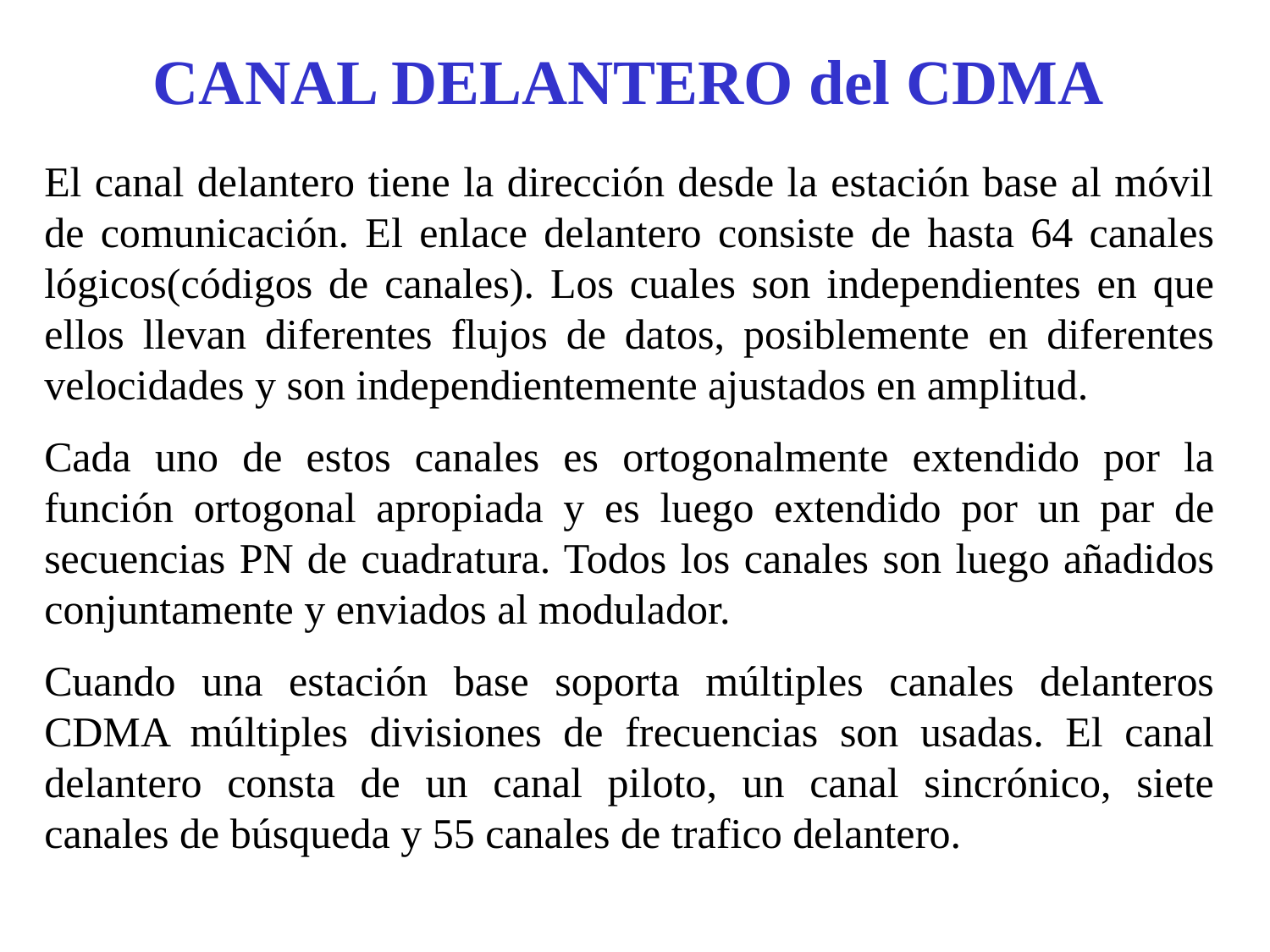

# CANAL DELANTERO del CDMA
El canal delantero tiene la dirección desde la estación base al móvil de comunicación. El enlace delantero consiste de hasta 64 canales lógicos(códigos de canales). Los cuales son independientes en que ellos llevan diferentes flujos de datos, posiblemente en diferentes velocidades y son independientemente ajustados en amplitud.
Cada uno de estos canales es ortogonalmente extendido por la función ortogonal apropiada y es luego extendido por un par de secuencias PN de cuadratura. Todos los canales son luego añadidos conjuntamente y enviados al modulador.
Cuando una estación base soporta múltiples canales delanteros CDMA múltiples divisiones de frecuencias son usadas. El canal delantero consta de un canal piloto, un canal sincrónico, siete canales de búsqueda y 55 canales de trafico delantero.